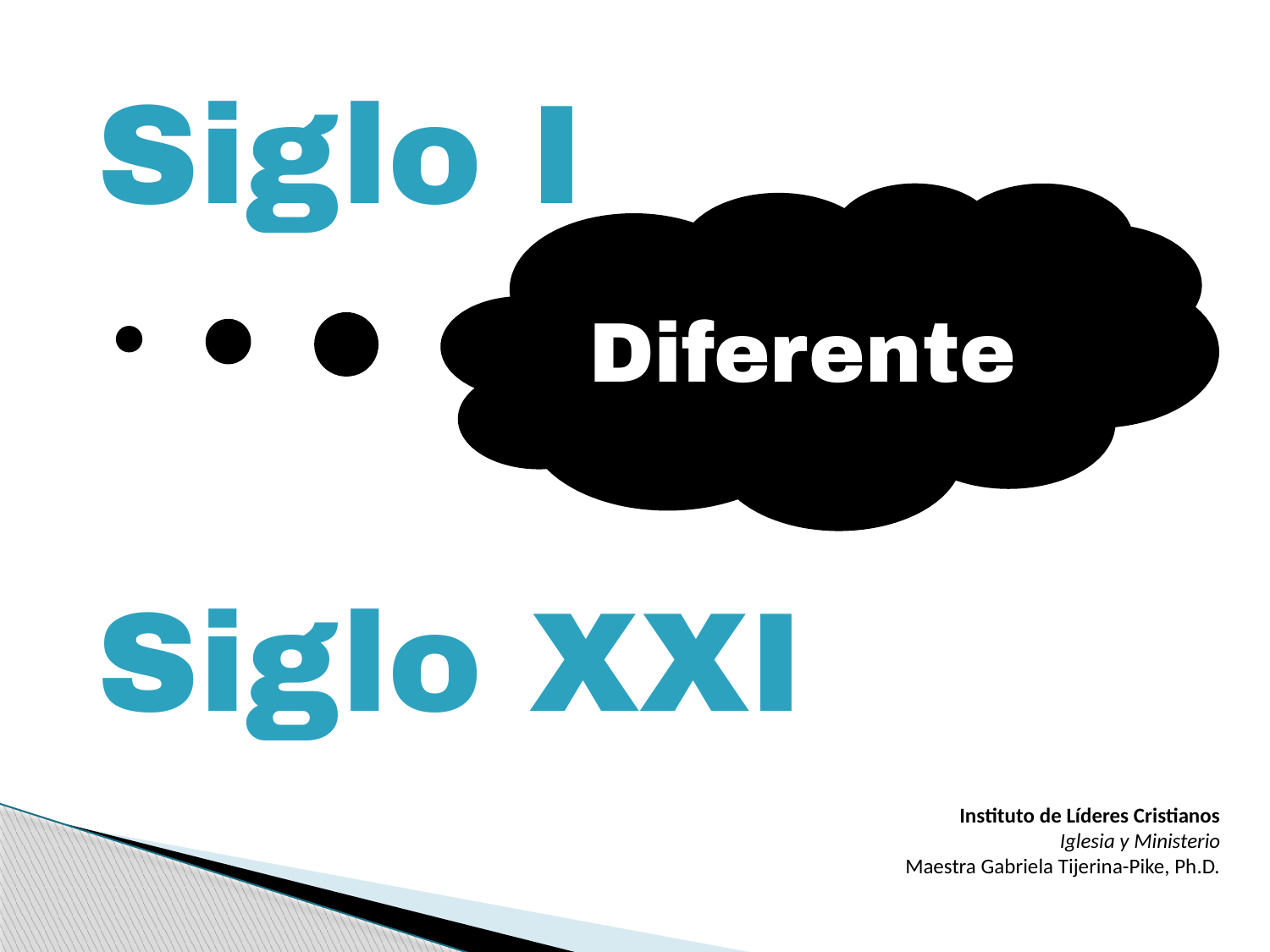

Siglo I

Siglo XXI
Diferente
Instituto de Líderes Cristianos
Iglesia y Ministerio
Maestra Gabriela Tijerina-Pike, Ph.D.